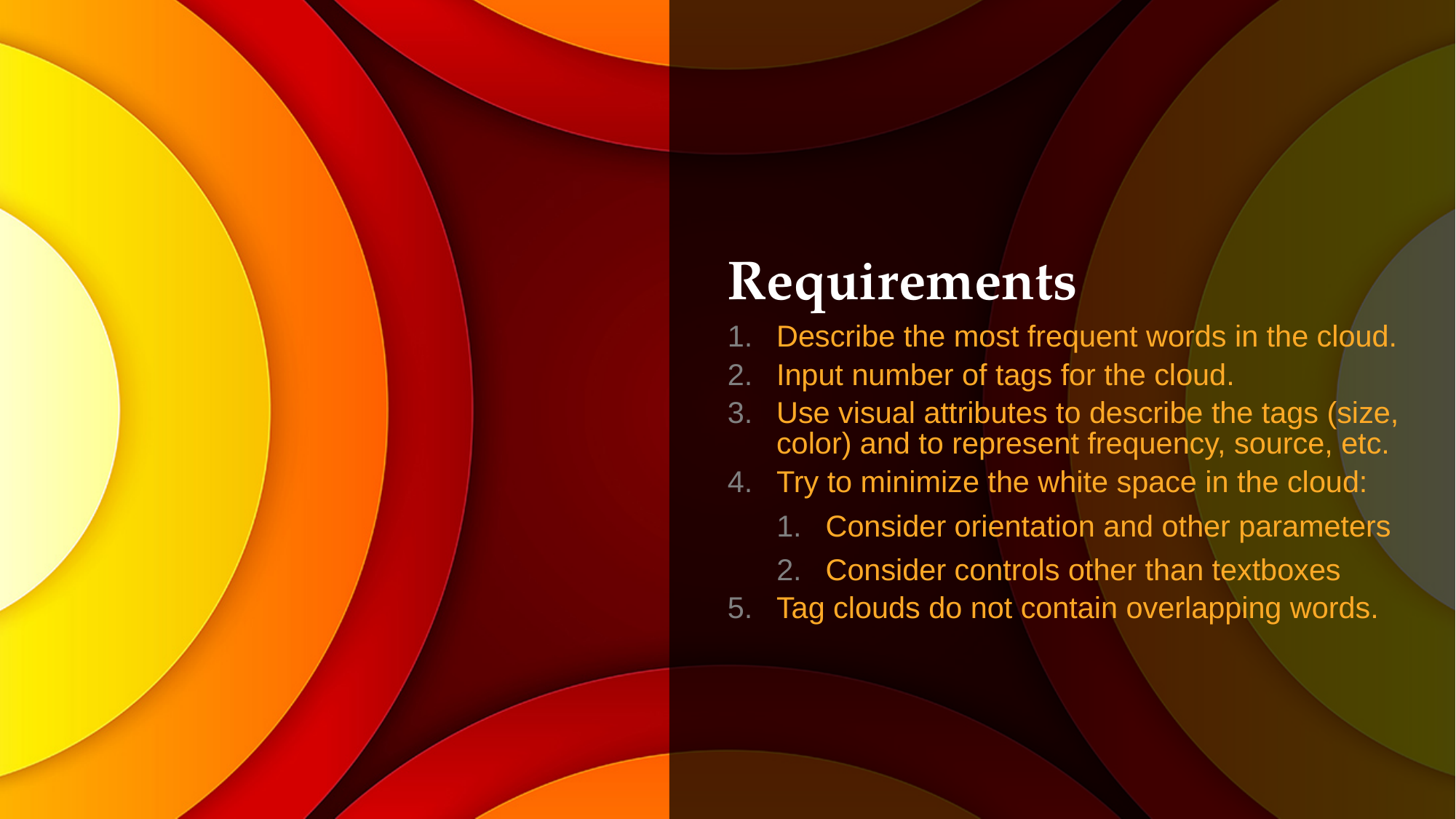

# Requirements
Describe the most frequent words in the cloud.
Input number of tags for the cloud.
Use visual attributes to describe the tags (size, color) and to represent frequency, source, etc.
Try to minimize the white space in the cloud:
Consider orientation and other parameters
Consider controls other than textboxes
Tag clouds do not contain overlapping words.